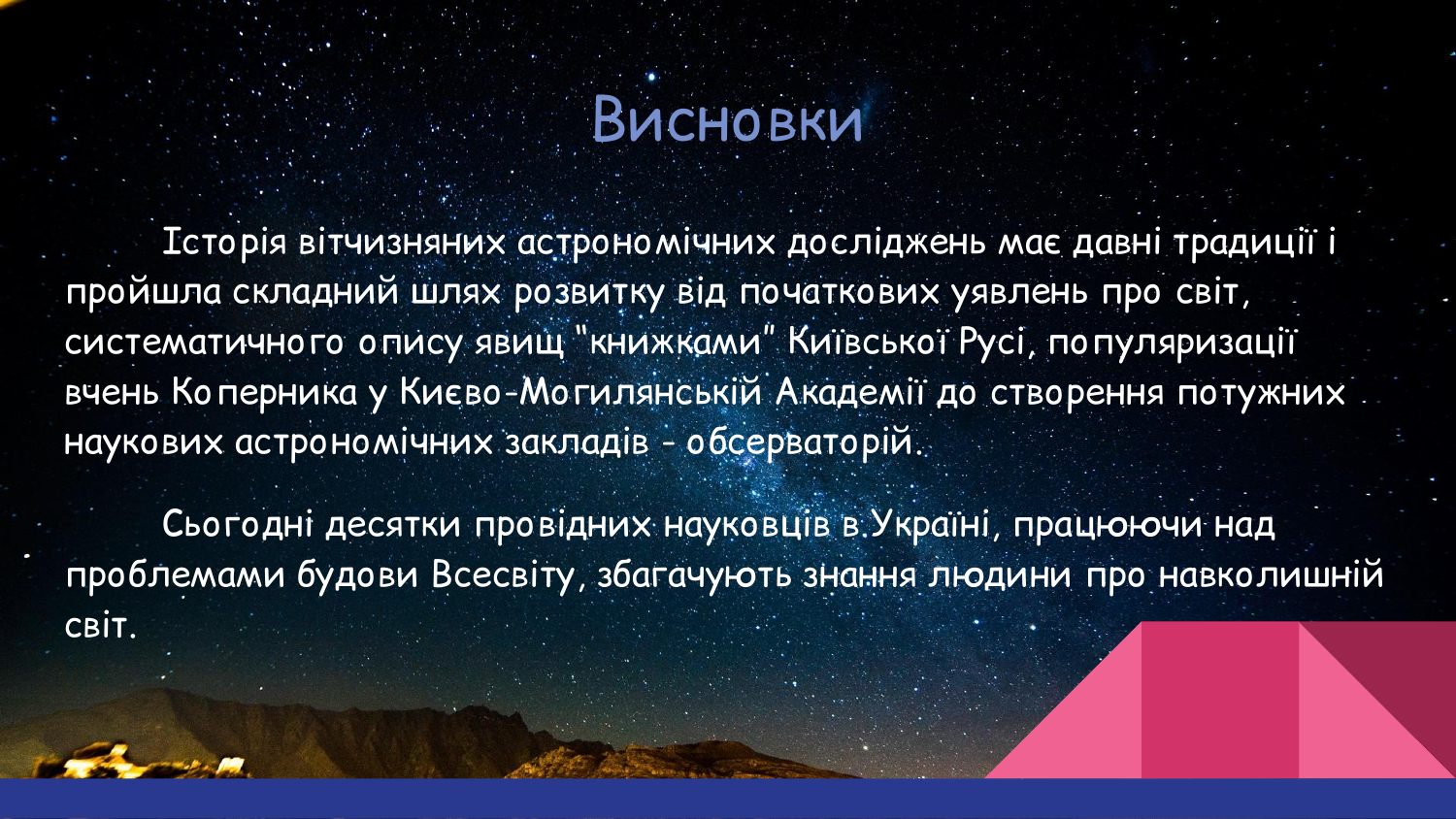

# Висновки
         Історія вітчизняних астрономічних досліджень має давні традиції і пройшла складний шлях розвитку від початкових уявлень про світ, систематичного опису явищ “книжками” Київської Русі, популяризації вчень Коперника у Києво-Могилянській Академії до створення потужних наукових астрономічних закладів - обсерваторій.
         Сьогодні десятки провідних науковців в Україні, працюючи над проблемами будови Всесвіту, збагачують знання людини про навколишній світ.